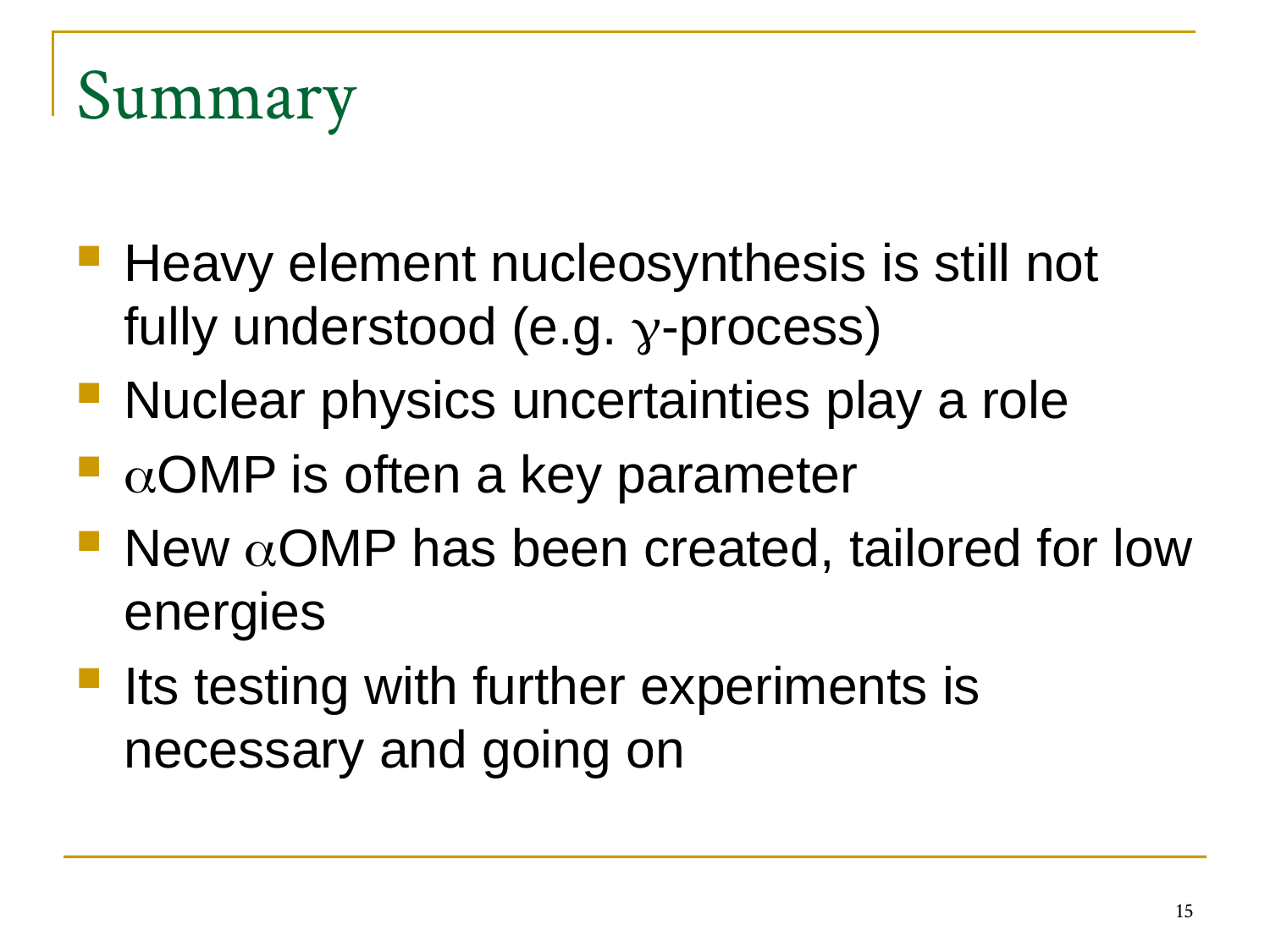

# Summary
Heavy element nucleosynthesis is still not fully understood (e.g. γ-process)
Nuclear physics uncertainties play a role
αOMP is often a key parameter
New αOMP has been created, tailored for low energies
Its testing with further experiments is necessary and going on
15